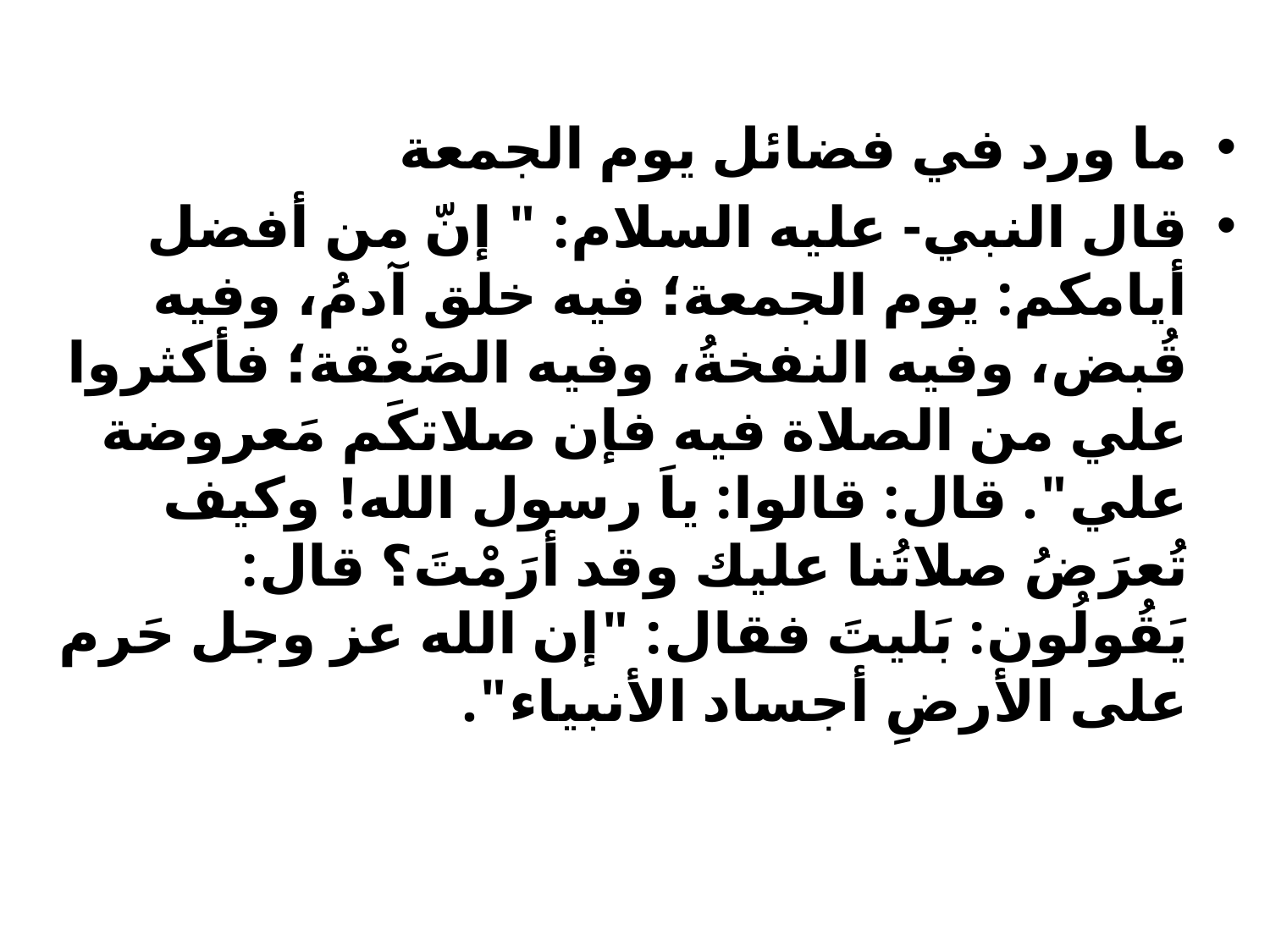

ما ورد في فضائل يوم الجمعة
قال النبي- عليه السلام: " إنّ من أفضل أيامكم: يوم الجمعة؛ فيه خلق آدمُ، وفيه قُبض، وفيه النفخةُ، وفيه الصَعْقة؛ فأكثروا علي من الصلاة فيه فإن صلاتكَم مَعروضة علي". قال: قالوا: ياَ رسول الله! وكيف تُعرَضُ صلاتُنا عليك وقد أرَمْتَ؟ قال: يَقُولُون: بَليتَ فقال: "إن الله عز وجل حَرم على الأرضِ أجساد الأنبياء".